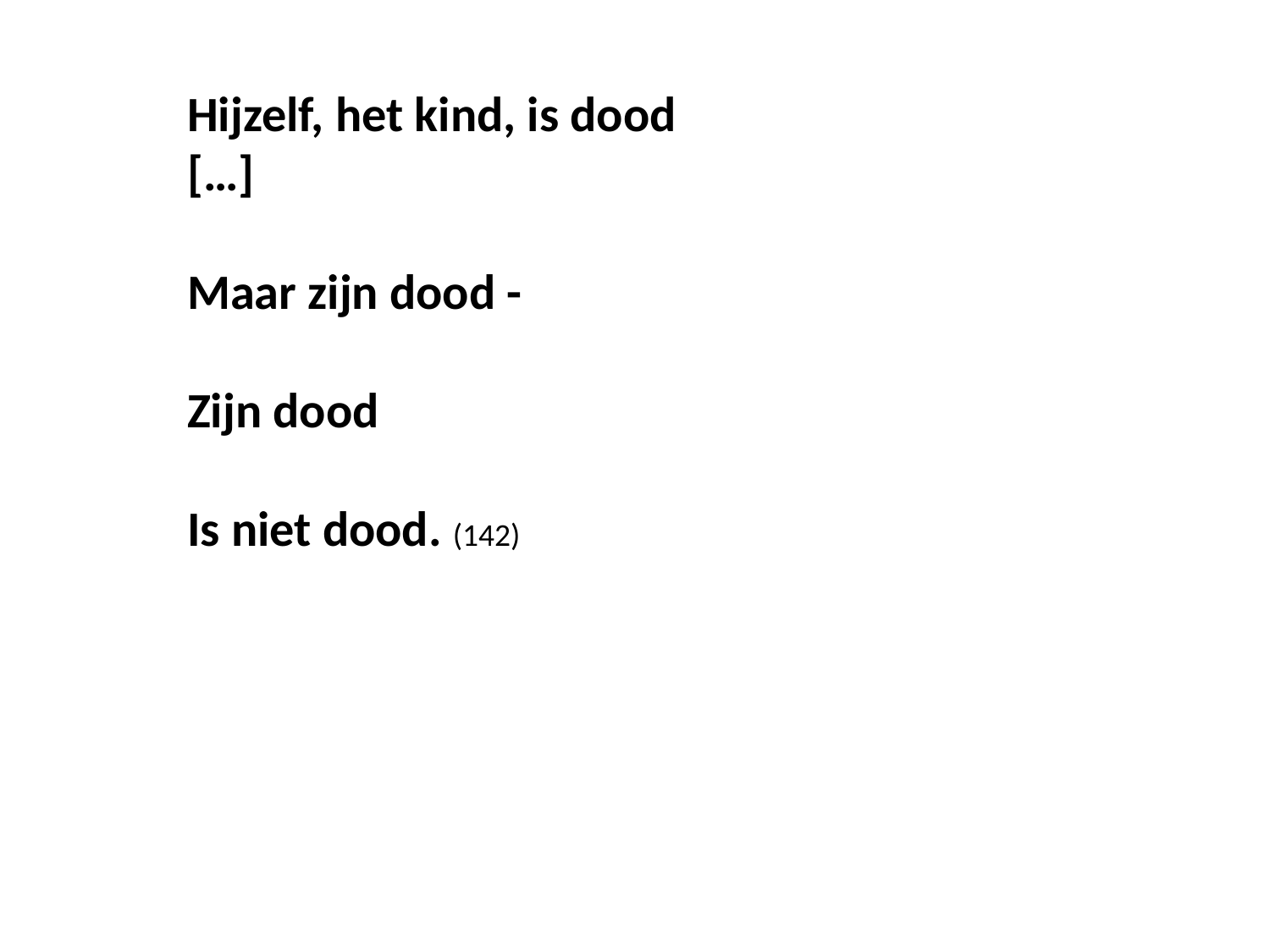

Hijzelf, het kind, is dood
[…]

Maar zijn dood -

Zijn dood

Is niet dood. (142)